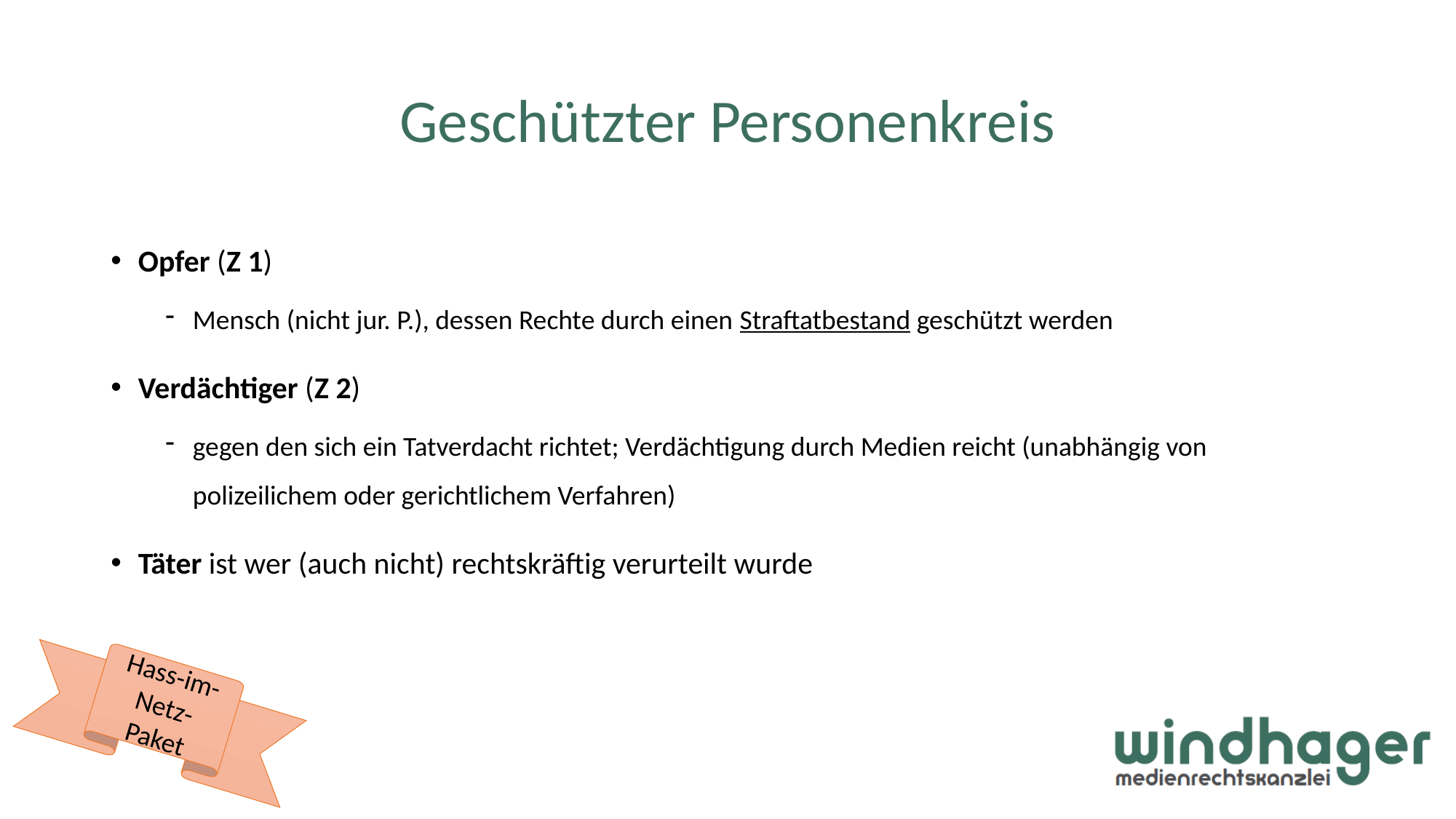

# Geschützter Personenkreis
Opfer (Z 1)
Mensch (nicht jur. P.), dessen Rechte durch einen Straftatbestand geschützt werden
Verdächtiger (Z 2)
gegen den sich ein Tatverdacht richtet; Verdächtigung durch Medien reicht (unabhängig von polizeilichem oder gerichtlichem Verfahren)
Täter ist wer (auch nicht) rechtskräftig verurteilt wurde
Hass-im-Netz-Paket